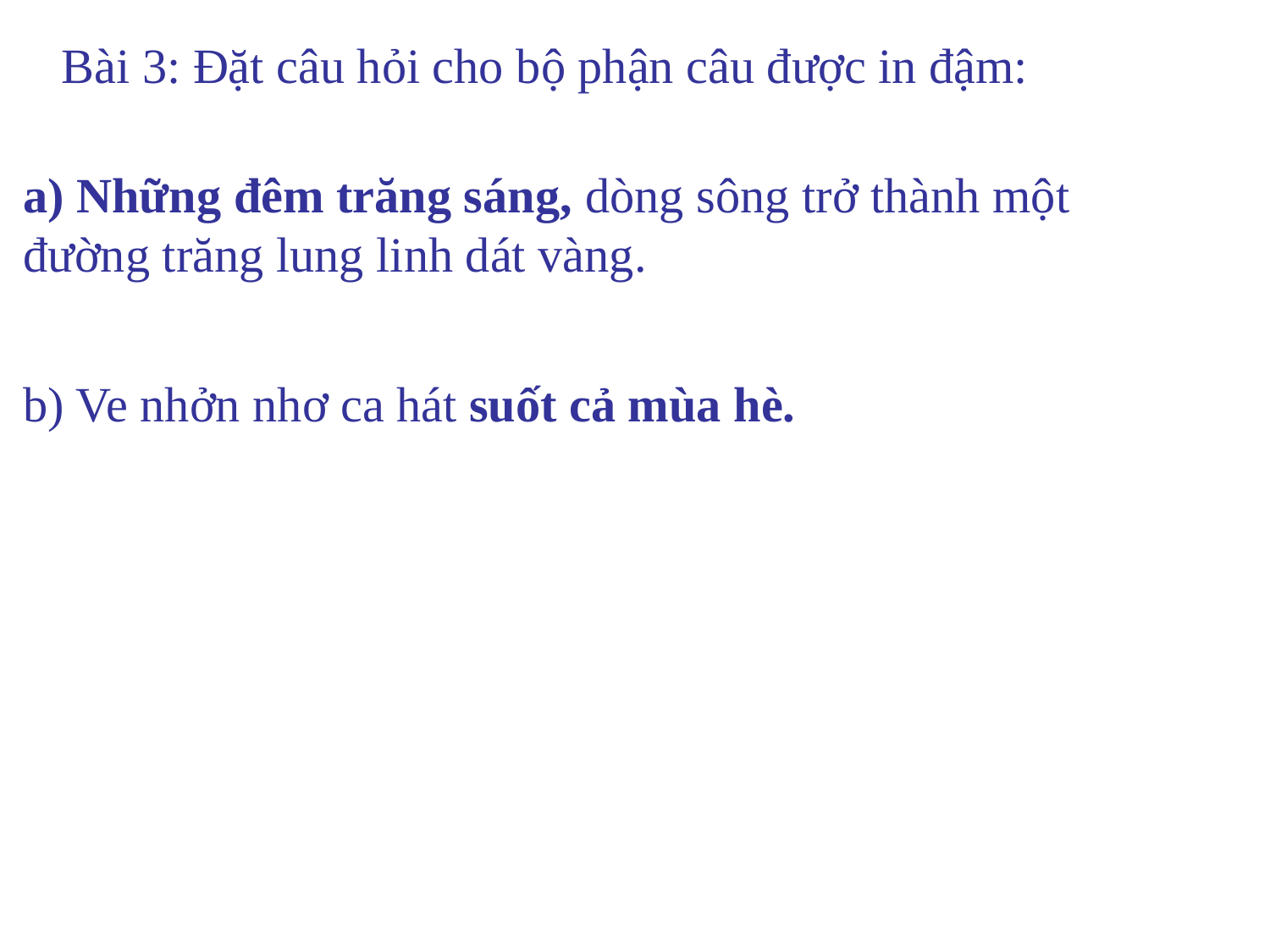

Bài 3: Đặt câu hỏi cho bộ phận câu được in đậm:
a) Những đêm trăng sáng, dòng sông trở thành một đường trăng lung linh dát vàng.

b) Ve nhởn nhơ ca hát suốt cả mùa hè.